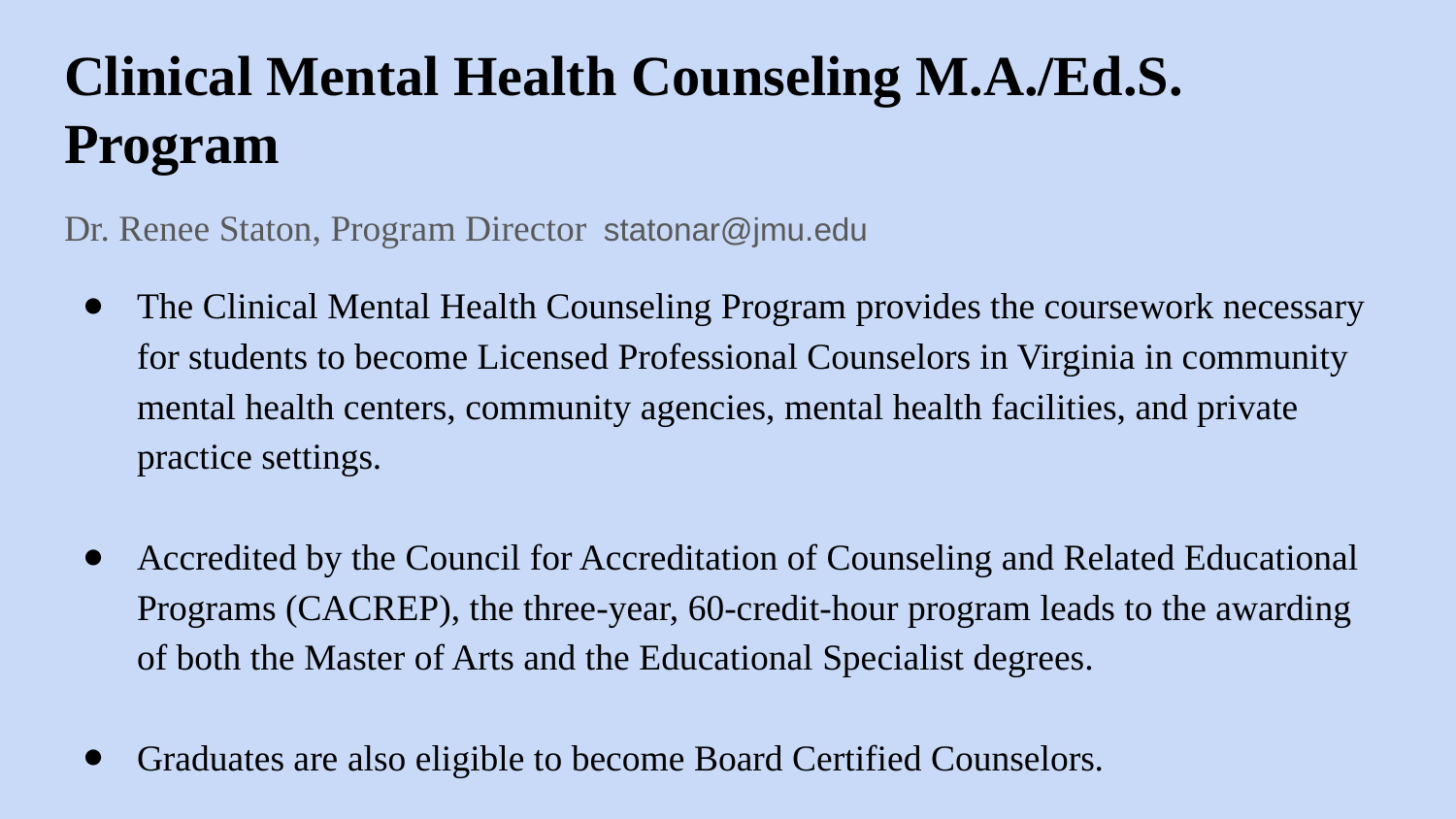

# Clinical Mental Health Counseling M.A./Ed.S. Program
Dr. Renee Staton, Program Director  statonar@jmu.edu

The Clinical Mental Health Counseling Program provides the coursework necessary for students to become Licensed Professional Counselors in Virginia in community mental health centers, community agencies, mental health facilities, and private practice settings.

Accredited by the Council for Accreditation of Counseling and Related Educational Programs (CACREP), the three-year, 60-credit-hour program leads to the awarding of both the Master of Arts and the Educational Specialist degrees.

Graduates are also eligible to become Board Certified Counselors.